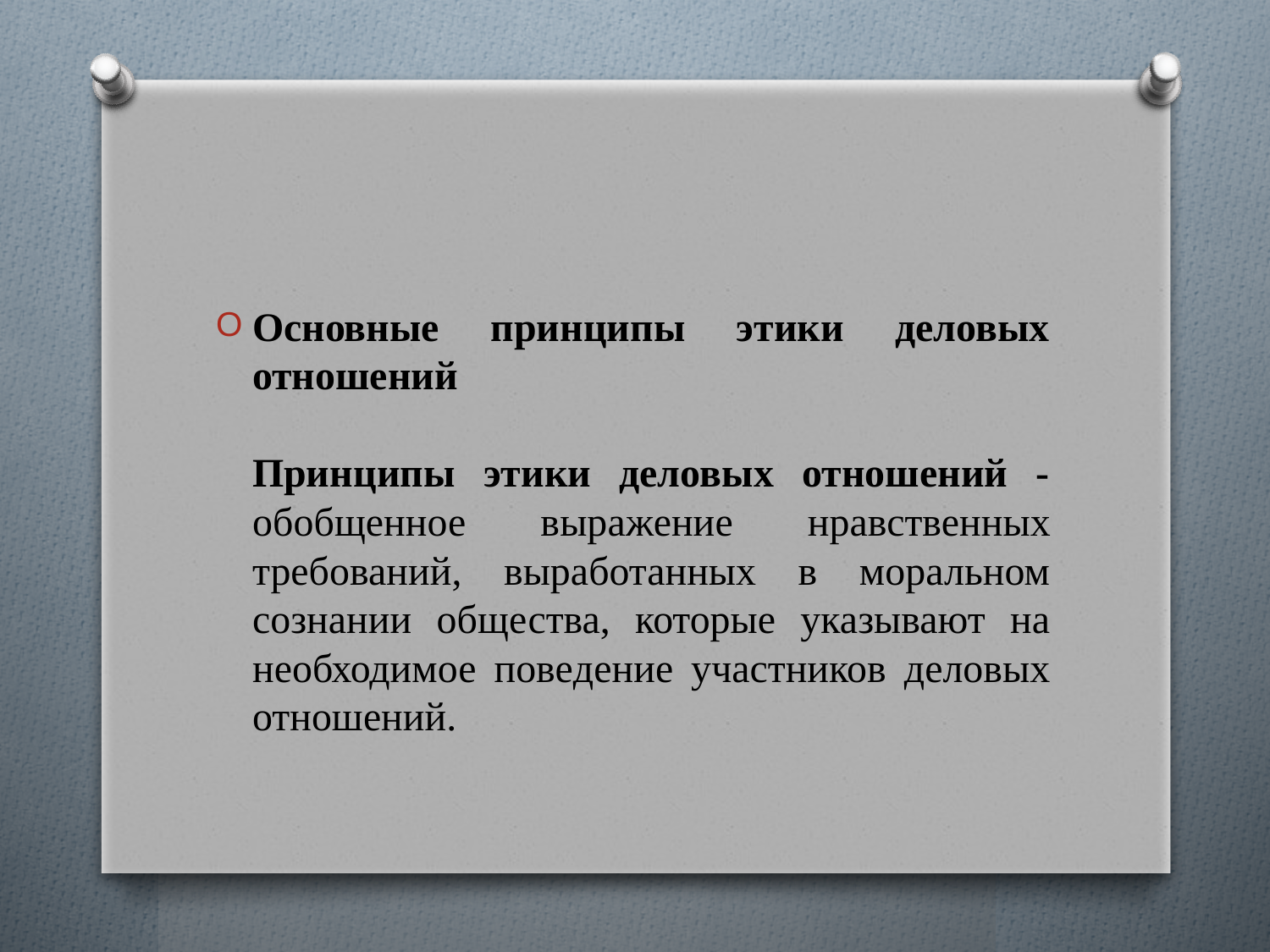

Основные принципы этики деловых отношений
Принципы этики деловых отношений - обобщенное выра­жение нравственных требований, выработанных в моральном сознании общества, которые указывают на необходимое пове­дение участников деловых отношений.